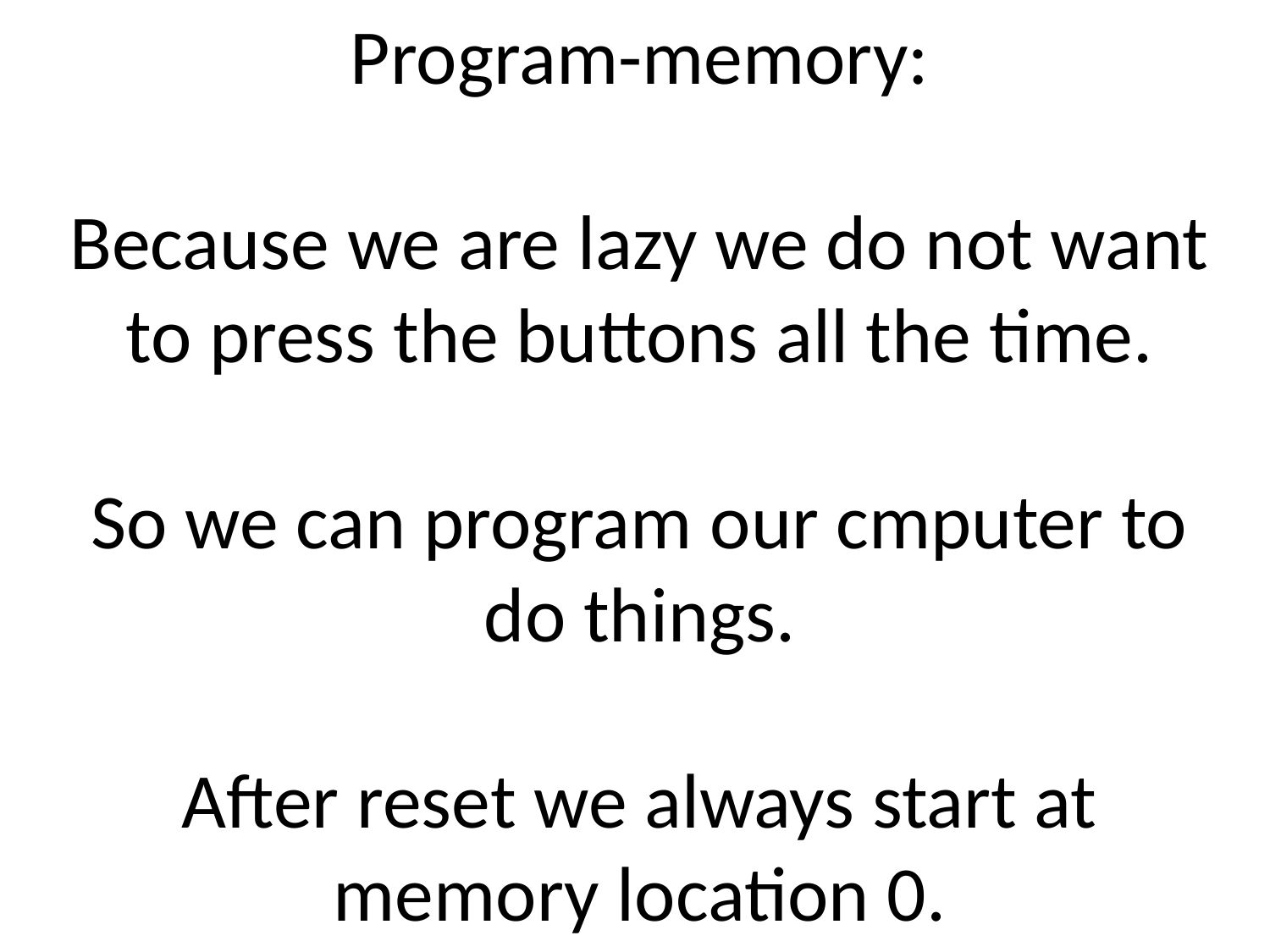

Program-memory:

Because we are lazy we do not want to press the buttons all the time.

So we can program our cmputer to do things.

After reset we always start at memory location 0.